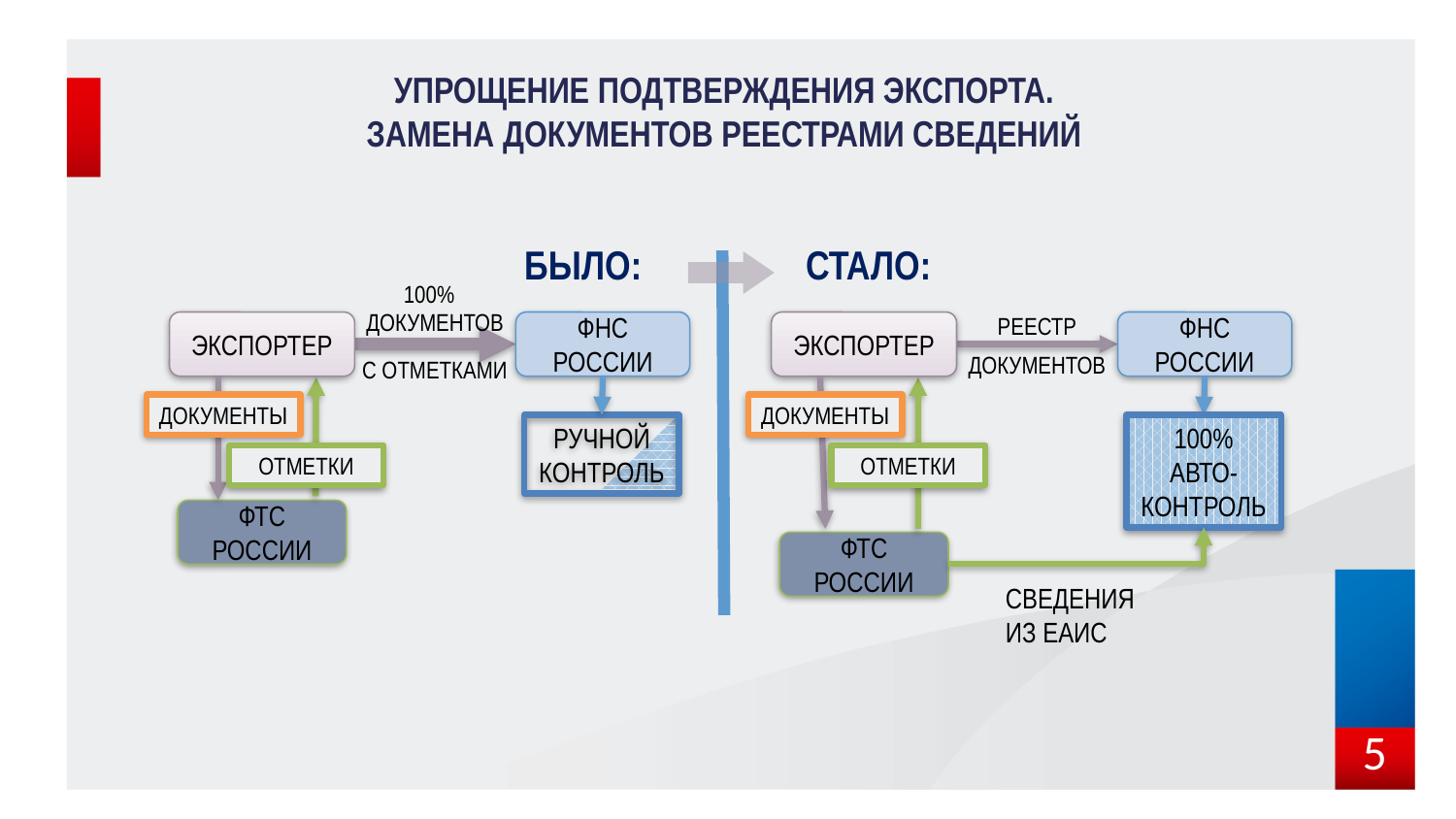

# Упрощение подтверждения экспорта. Замена документов Реестрами сведений
Было:
СТАЛО:

100%
ДОКУМЕНТОВ
РЕЕСТР
ФНС РОССИИ
ФНС РОССИИ
ЭКСПОРТЕР
ЭКСПОРТЕР
ДОКУМЕНТОВ
С ОТМЕТКАМИ
ДОКУМЕНТЫ
ДОКУМЕНТЫ
РУЧНОЙ КОНТРОЛЬ
100% АВТО-КОНТРОЛЬ

ОТМЕТКИ
ОТМЕТКИ
ФТС РОССИИ
ФТС РОССИИ
СВЕДЕНИЯ ИЗ ЕАИС
5